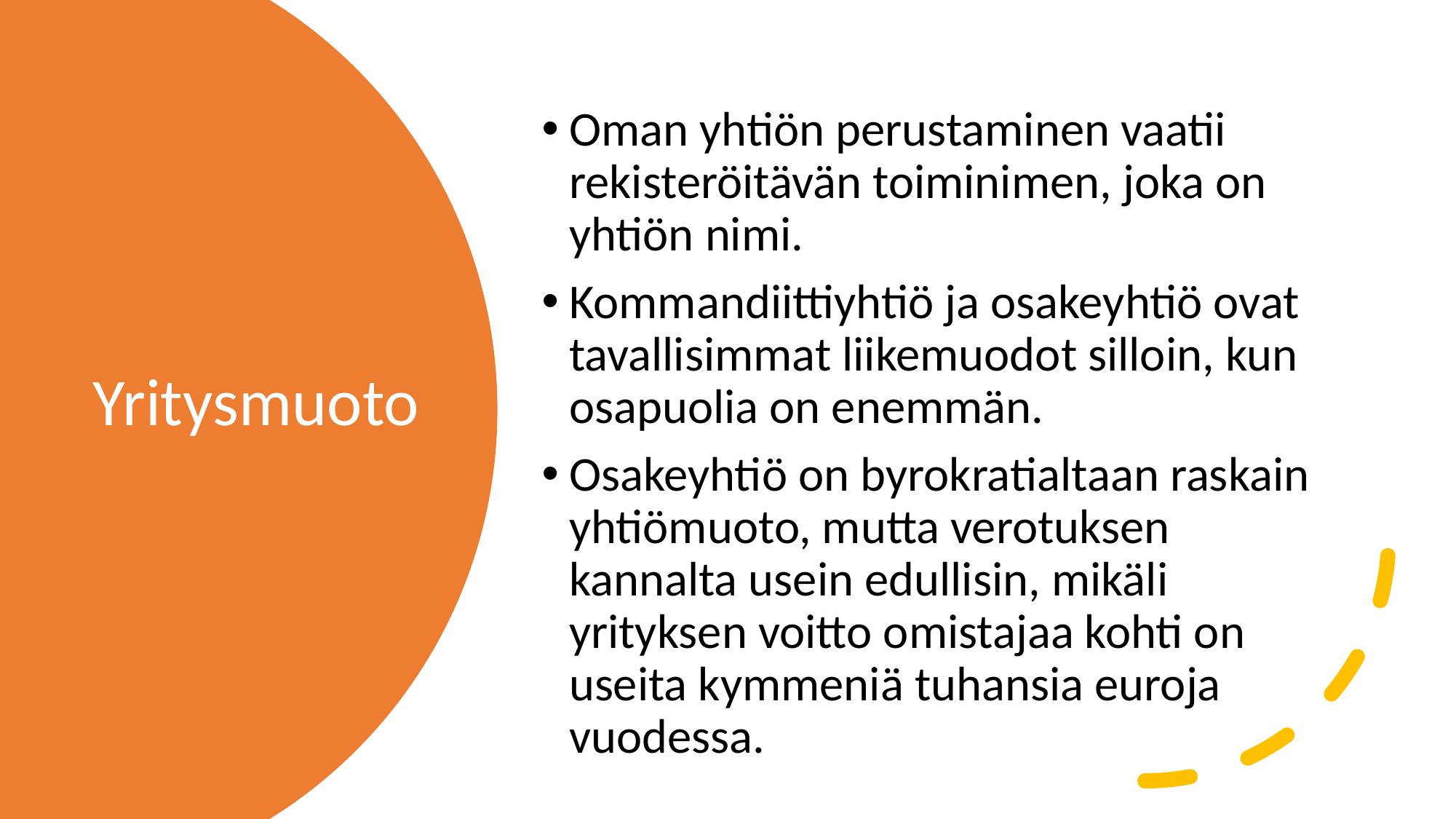

Oman yhtiön perustaminen vaatii rekisteröitävän toiminimen, joka on yhtiön nimi.
Kommandiittiyhtiö ja osakeyhtiö ovat tavallisimmat liikemuodot silloin, kun osapuolia on enemmän.
Osakeyhtiö on byrokratialtaan raskain yhtiömuoto, mutta verotuksen kannalta usein edullisin, mikäli yrityksen voitto omistajaa kohti on useita kymmeniä tuhansia euroja vuodessa.
# Yritysmuoto